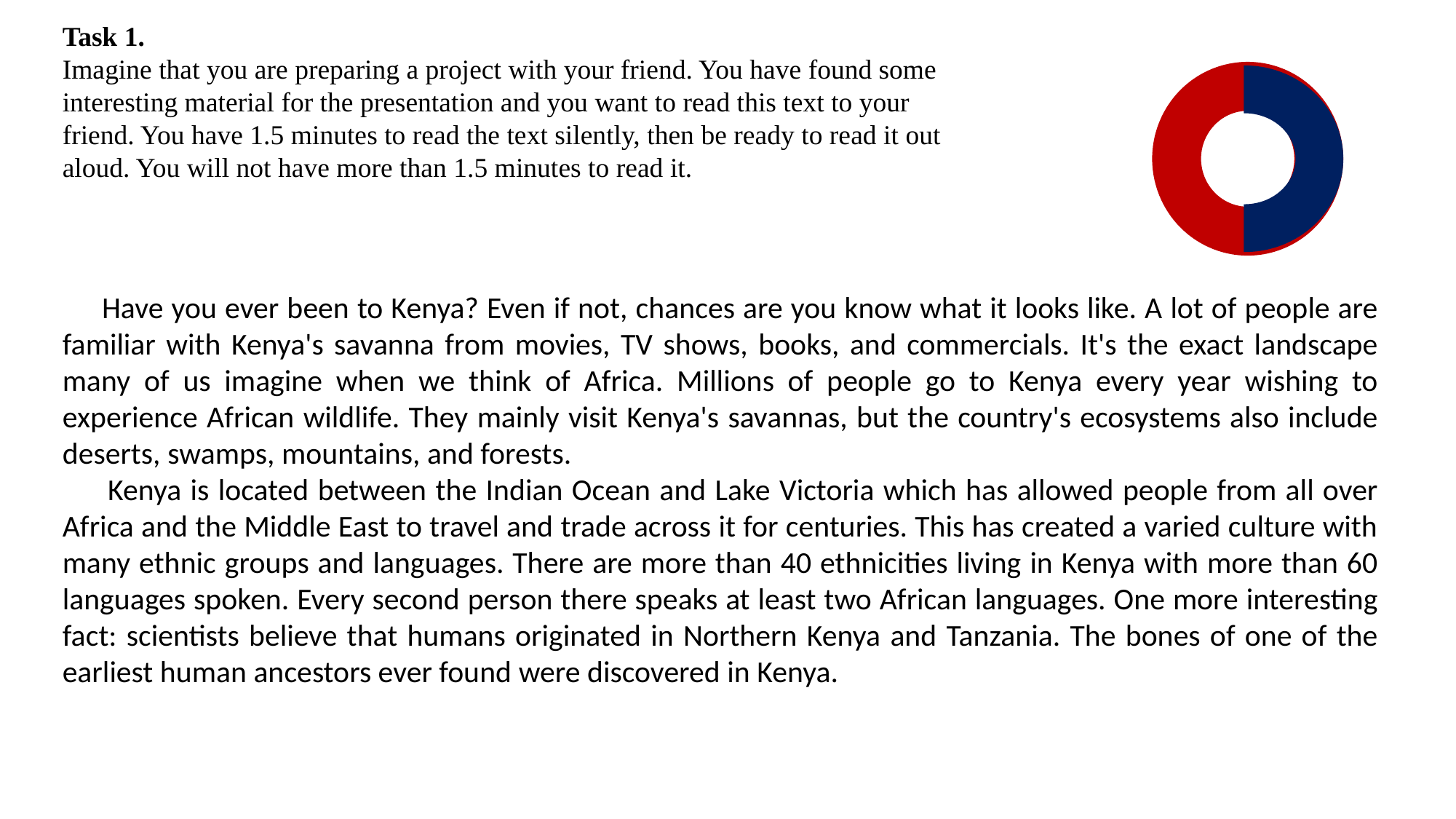

Task 1.
Imagine that you are preparing a project with your friend. You have found some
interesting material for the presentation and you want to read this text to your
friend. You have 1.5 minutes to read the text silently, then be ready to read it out
aloud. You will not have more than 1.5 minutes to read it.

     Have you ever been to Kenya? Even if not, chances are you know what it looks like. A lot of people are familiar with Kenya's savanna from movies, TV shows, books, and commercials. It's the exact landscape many of us imagine when we think of Africa. Millions of people go to Kenya every year wishing to experience African wildlife. They mainly visit Kenya's savannas, but the country's ecosystems also include deserts, swamps, mountains, and forests.
     Kenya is located between the Indian Ocean and Lake Victoria which has allowed people from all over Africa and the Middle East to travel and trade across it for centuries. This has created a varied culture with many ethnic groups and languages. There are more than 40 ethnicities living in Kenya with more than 60 languages spoken. Every second person there speaks at least two African languages. One more interesting fact: scientists believe that humans originated in Northern Kenya and Tanzania. The bones of one of the earliest human ancestors ever found were discovered in Kenya.